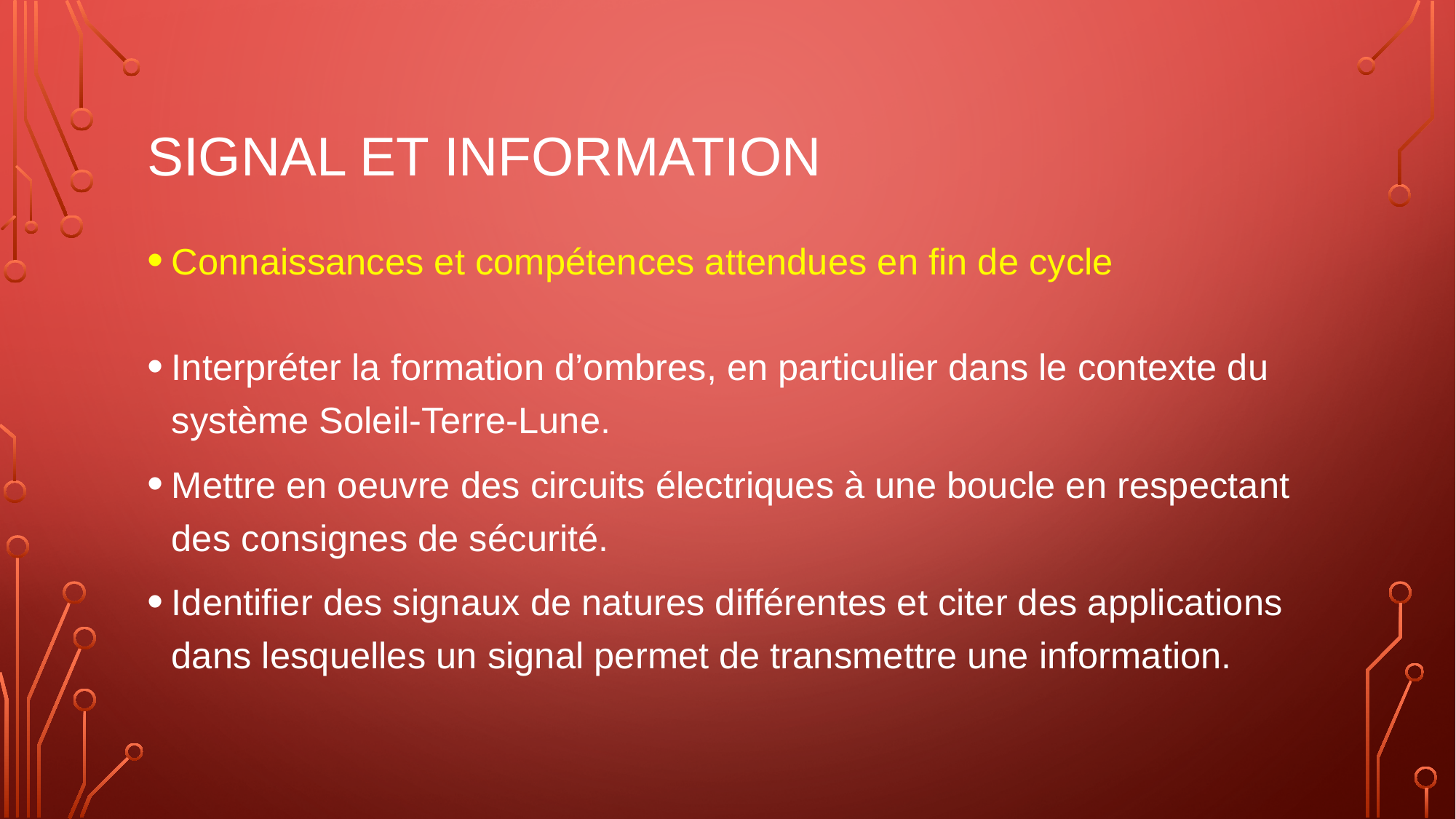

# Signal et information
Connaissances et compétences attendues en fin de cycle

Interpréter la formation d’ombres, en particulier dans le contexte du système Soleil-Terre-Lune.
Mettre en oeuvre des circuits électriques à une boucle en respectant des consignes de sécurité.
Identifier des signaux de natures différentes et citer des applications dans lesquelles un signal permet de transmettre une information.